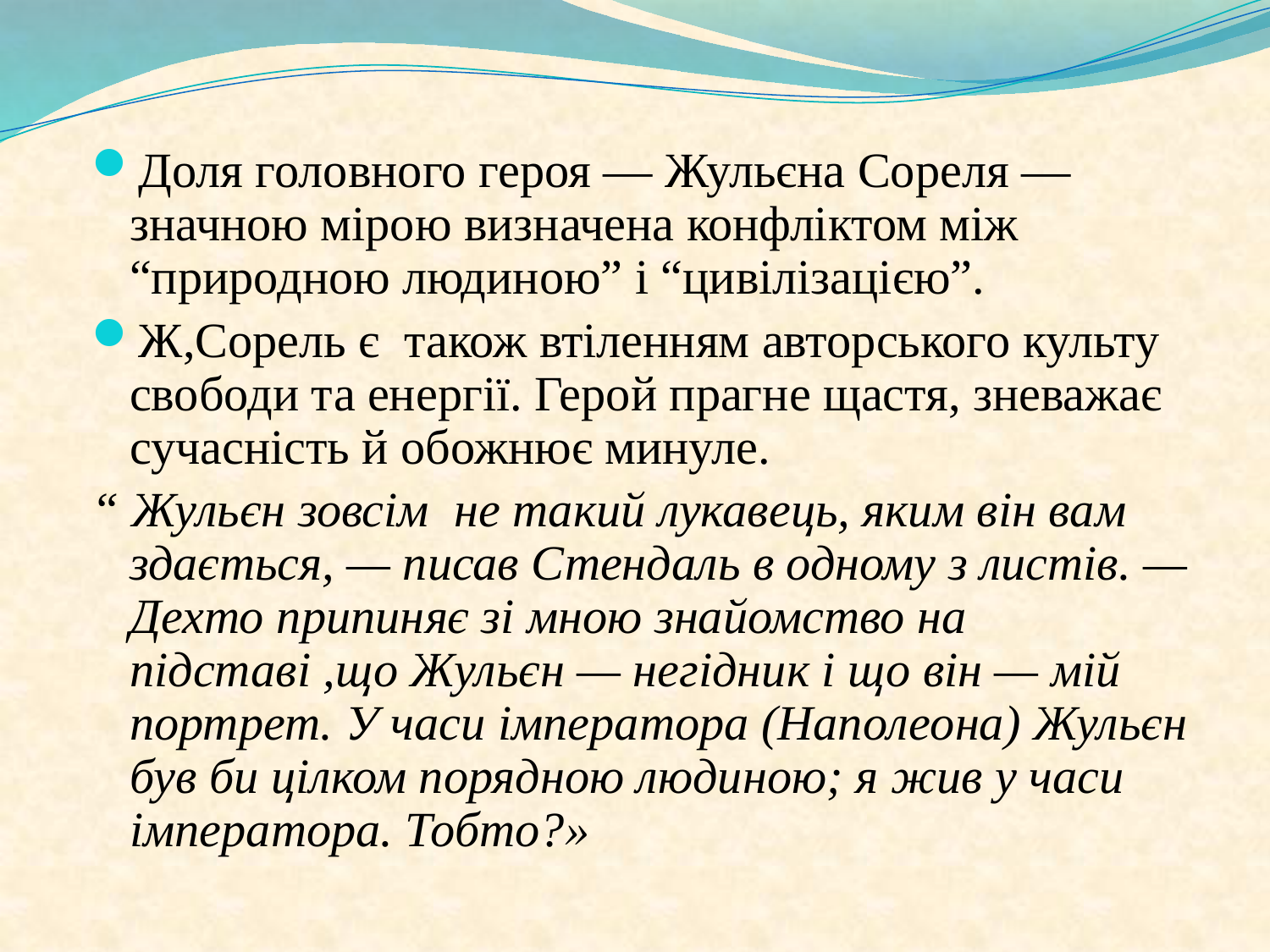

Доля головного героя — Жульєна Сореля — значною мірою визначена конфліктом між “природною людиною” і “цивілізацією”.
Ж,Сорель є  також втіленням авторського культу свободи та енергії. Герой прагне щастя, зневажає сучасність й обожнює минуле.
“ Жульєн зовсім  не такий лукавець, яким він вам здається, — писав Стендаль в одному з листів. — Дехто припиняє зі мною знайомство на підставі ,що Жульєн — негідник і що він — мій портрет. У часи імператора (Наполеона) Жульєн був би цілком порядною людиною; я жив у часи імператора. Тобто?»